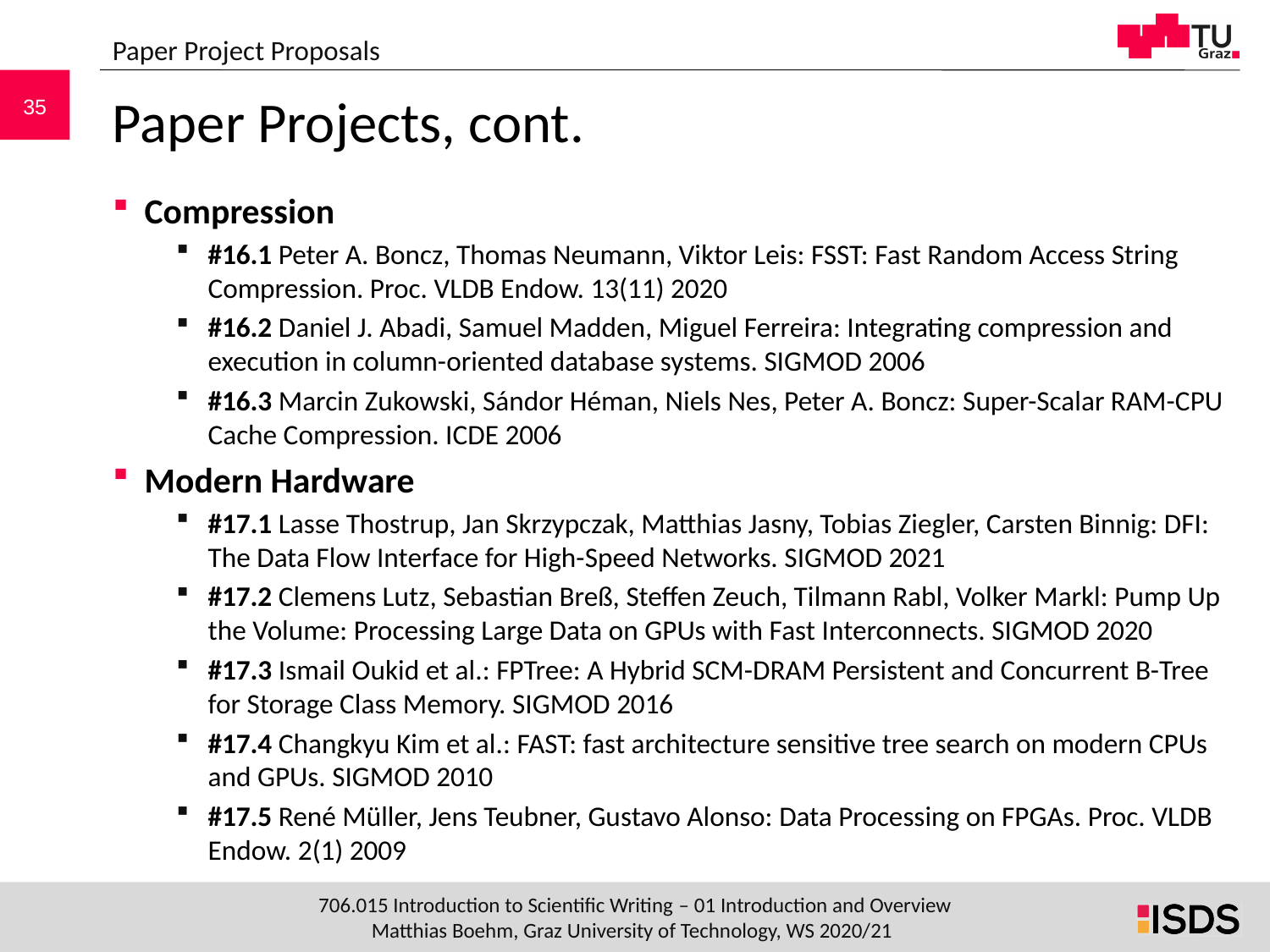

Paper Project Proposals
# Paper Projects, cont.
Compression
#16.1 Peter A. Boncz, Thomas Neumann, Viktor Leis: FSST: Fast Random Access String Compression. Proc. VLDB Endow. 13(11) 2020
#16.2 Daniel J. Abadi, Samuel Madden, Miguel Ferreira: Integrating compression and execution in column-oriented database systems. SIGMOD 2006
#16.3 Marcin Zukowski, Sándor Héman, Niels Nes, Peter A. Boncz: Super-Scalar RAM-CPU Cache Compression. ICDE 2006
Modern Hardware
#17.1 Lasse Thostrup, Jan Skrzypczak, Matthias Jasny, Tobias Ziegler, Carsten Binnig: DFI: The Data Flow Interface for High-Speed Networks. SIGMOD 2021
#17.2 Clemens Lutz, Sebastian Breß, Steffen Zeuch, Tilmann Rabl, Volker Markl: Pump Up the Volume: Processing Large Data on GPUs with Fast Interconnects. SIGMOD 2020
#17.3 Ismail Oukid et al.: FPTree: A Hybrid SCM-DRAM Persistent and Concurrent B-Tree for Storage Class Memory. SIGMOD 2016
#17.4 Changkyu Kim et al.: FAST: fast architecture sensitive tree search on modern CPUs and GPUs. SIGMOD 2010
#17.5 René Müller, Jens Teubner, Gustavo Alonso: Data Processing on FPGAs. Proc. VLDB Endow. 2(1) 2009